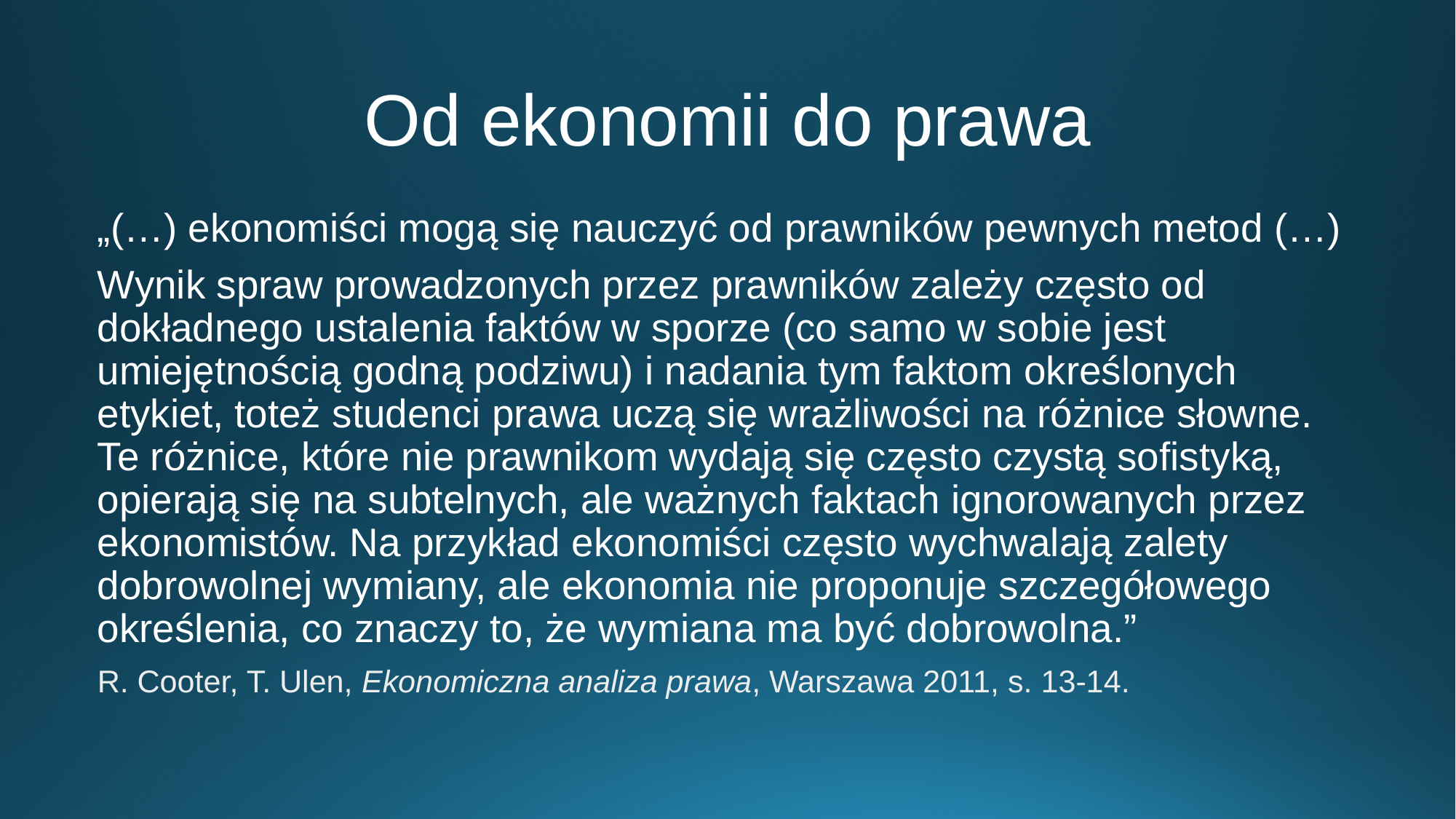

# Od ekonomii do prawa
„(…) ekonomiści mogą się nauczyć od prawników pewnych metod (…)
Wynik spraw prowadzonych przez prawników zależy często od dokładnego ustalenia faktów w sporze (co samo w sobie jest umiejętnością godną podziwu) i nadania tym faktom określonych etykiet, toteż studenci prawa uczą się wrażliwości na różnice słowne. Te różnice, które nie prawnikom wydają się często czystą sofistyką, opierają się na subtelnych, ale ważnych faktach ignorowanych przez ekonomistów. Na przykład ekonomiści często wychwalają zalety dobrowolnej wymiany, ale ekonomia nie proponuje szczegółowego określenia, co znaczy to, że wymiana ma być dobrowolna.”
R. Cooter, T. Ulen, Ekonomiczna analiza prawa, Warszawa 2011, s. 13-14.